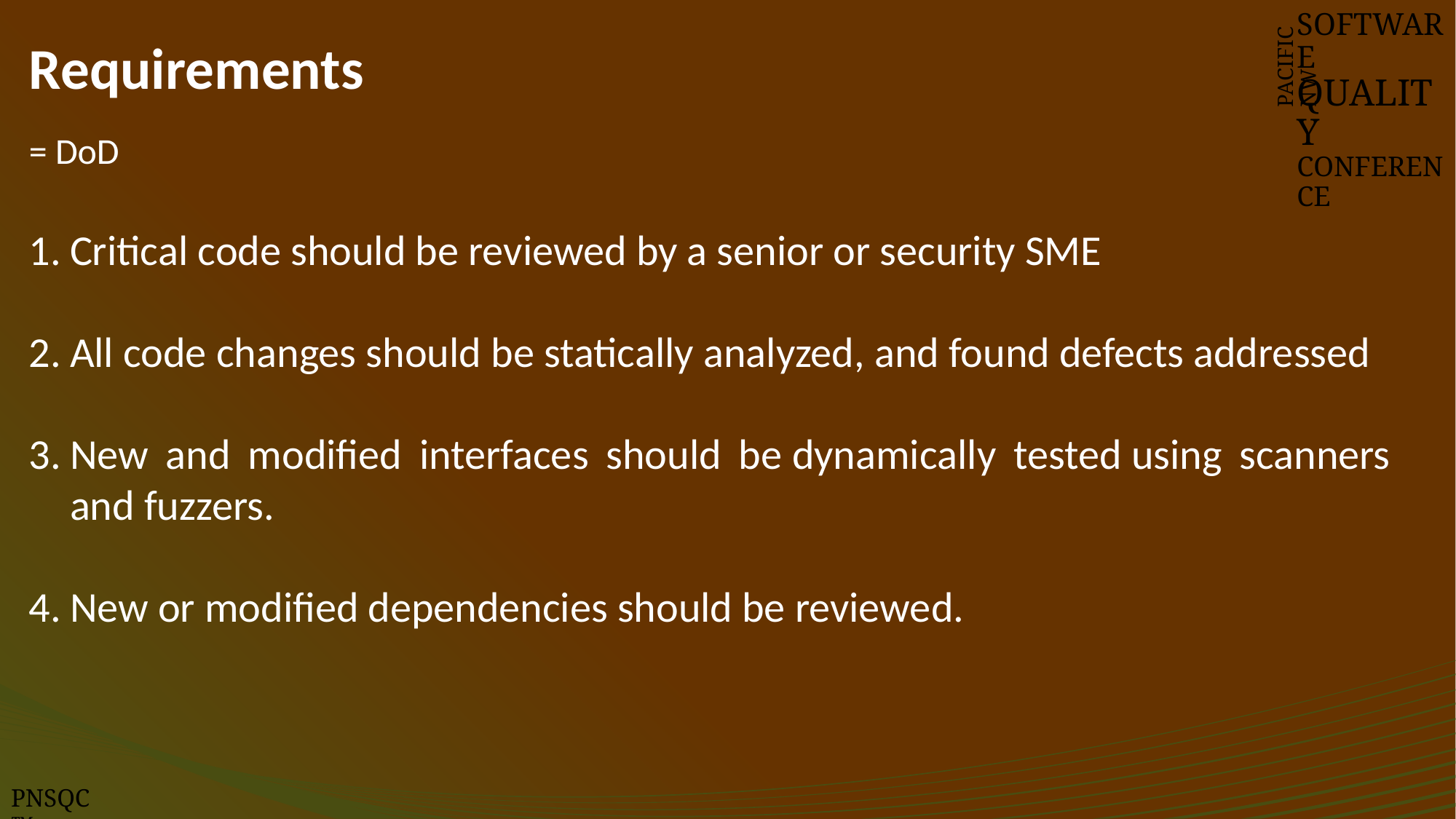

# Requirements
SOFTWARE
QUALITY
CONFERENCE
PACIFIC   NW
= DoD

Critical code should be reviewed by a senior or security SME

All code changes should be statically analyzed, and found defects addressed

New and modified interfaces should be dynamically tested using scanners and fuzzers.

New or modified dependencies should be reviewed.
PNSQC ™